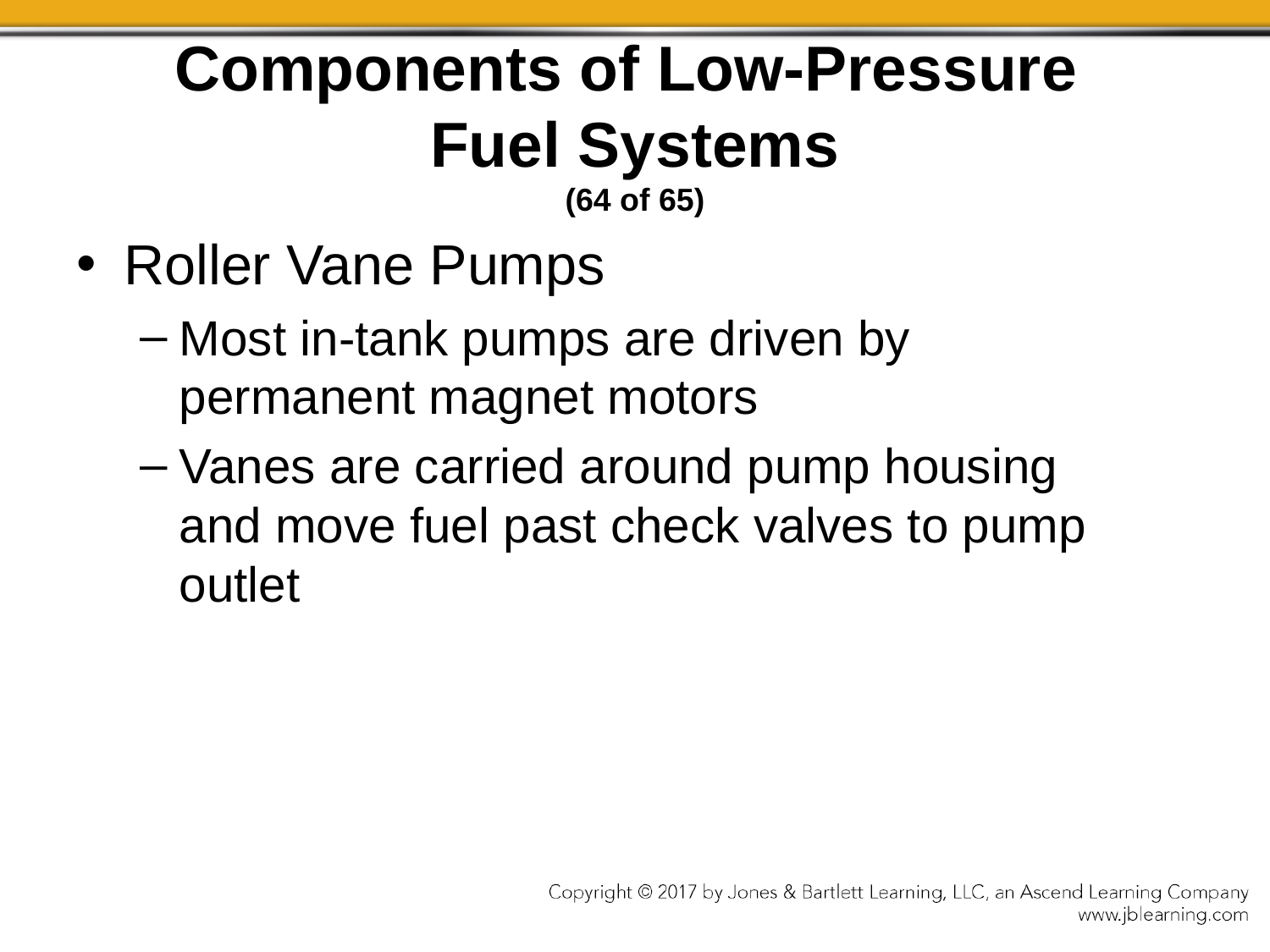

# Components of Low-Pressure Fuel Systems (64 of 65)
Roller Vane Pumps
Most in-tank pumps are driven by permanent magnet motors
Vanes are carried around pump housing and move fuel past check valves to pump outlet